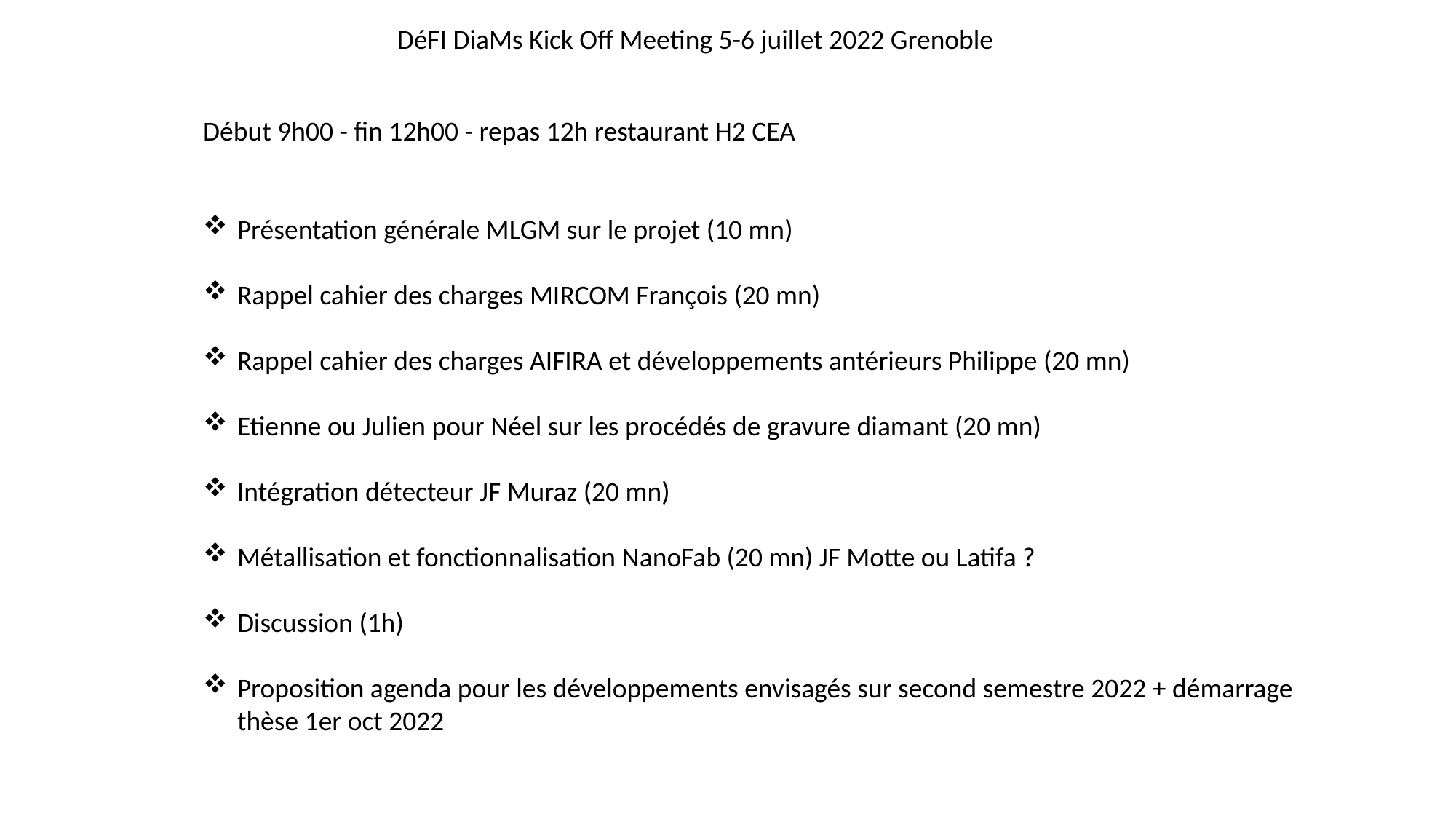

DéFI DiaMs Kick Off Meeting 5-6 juillet 2022 Grenoble
Début 9h00 - fin 12h00 - repas 12h restaurant H2 CEA
Présentation générale MLGM sur le projet (10 mn)
Rappel cahier des charges MIRCOM François (20 mn)
Rappel cahier des charges AIFIRA et développements antérieurs Philippe (20 mn)
Etienne ou Julien pour Néel sur les procédés de gravure diamant (20 mn)
Intégration détecteur JF Muraz (20 mn)
Métallisation et fonctionnalisation NanoFab (20 mn) JF Motte ou Latifa ?
Discussion (1h)
Proposition agenda pour les développements envisagés sur second semestre 2022 + démarrage thèse 1er oct 2022